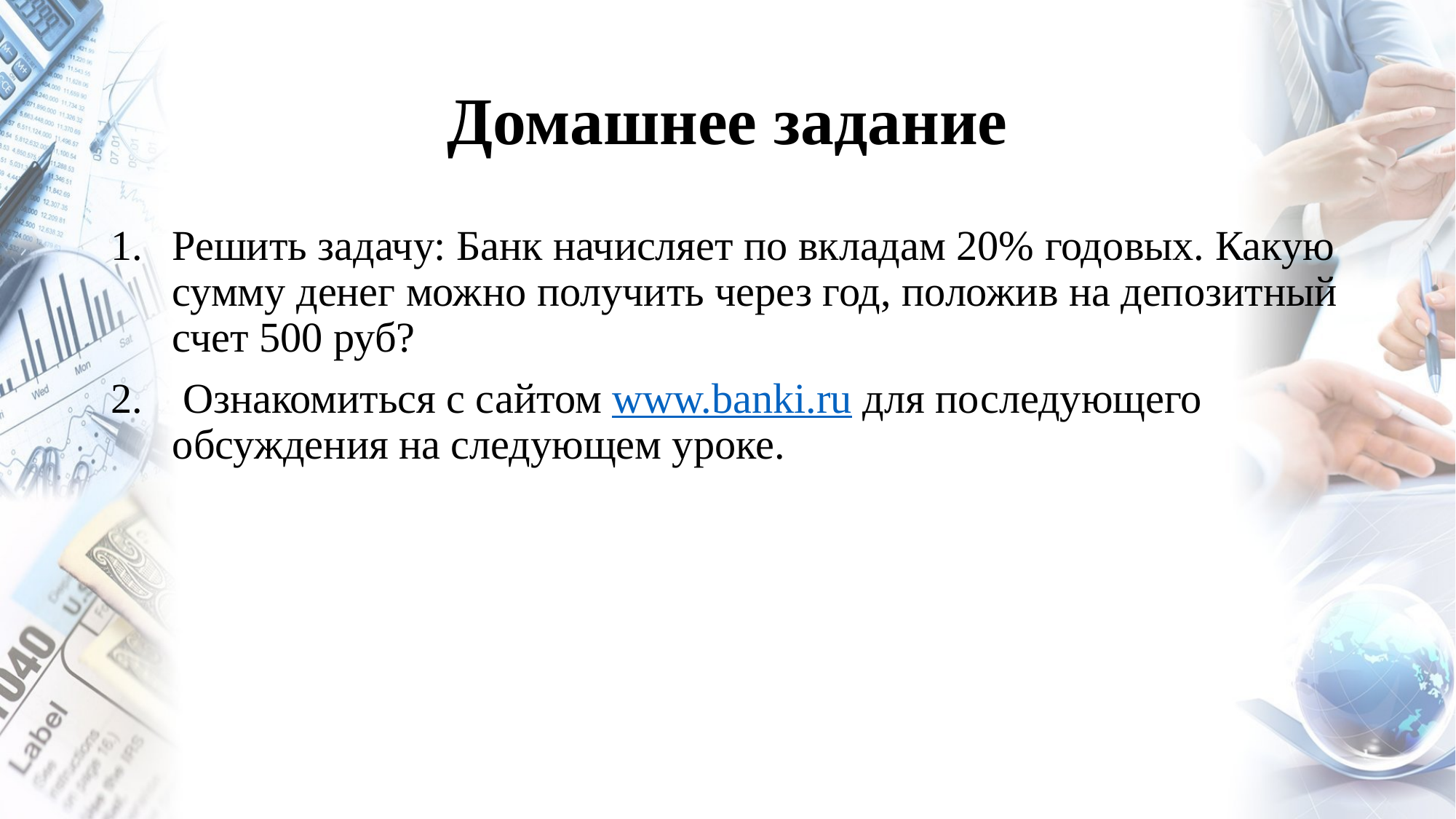

# Домашнее задание
Решить задачу: Банк начисляет по вкладам 20% годовых. Какую сумму денег можно получить через год, положив на депозитный счет 500 руб?
 Ознакомиться с сайтом www.banki.ru для последующего  обсуждения на следующем уроке.